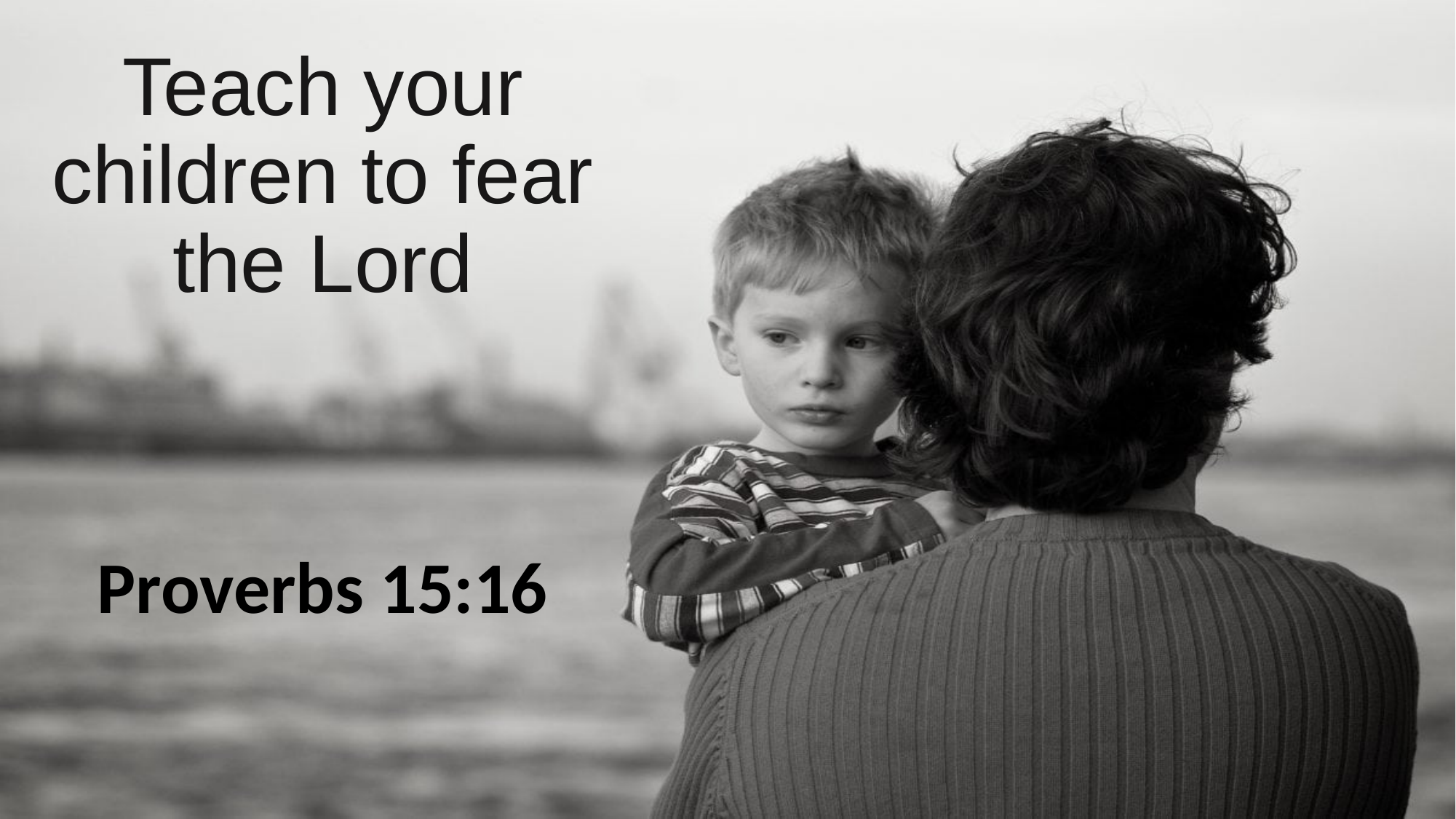

# Teach your children to fear the Lord
Proverbs 15:16